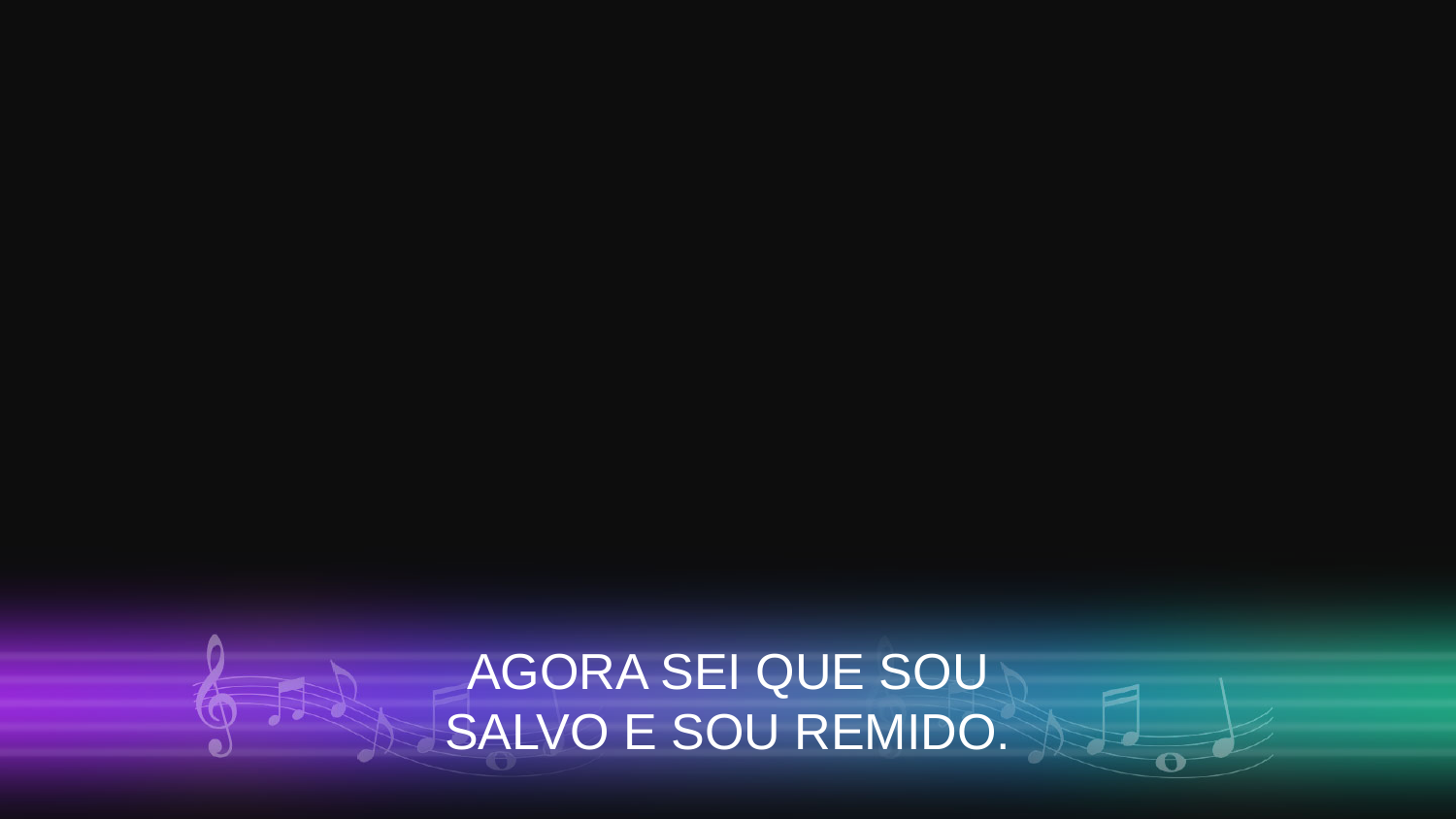

AGORA SEI QUE SOU
SALVO E SOU REMIDO.